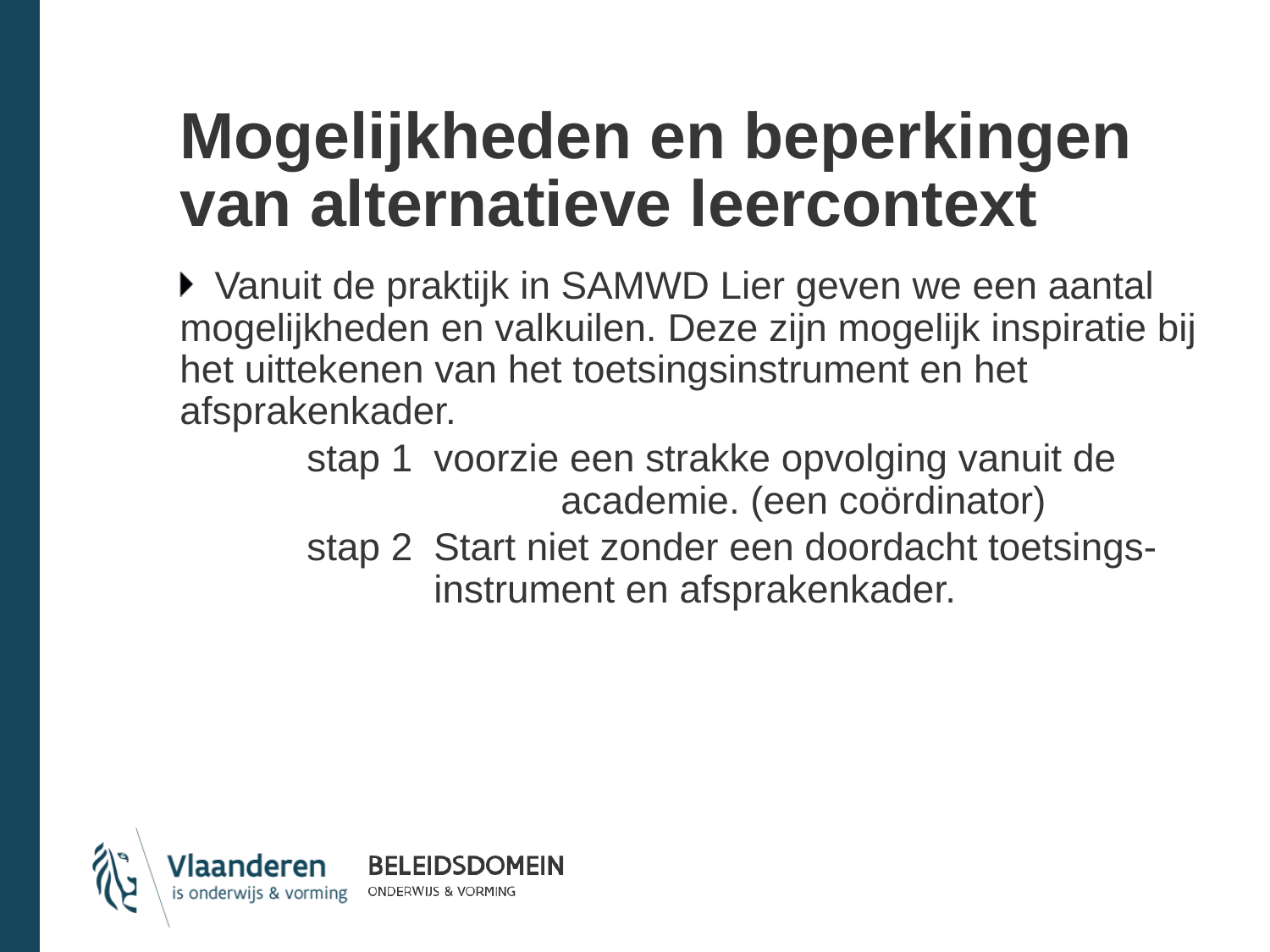

# Mogelijkheden en beperkingen van alternatieve leercontext
Vanuit de praktijk in SAMWD Lier geven we een aantal mogelijkheden en valkuilen. Deze zijn mogelijk inspiratie bij het uittekenen van het toetsingsinstrument en het afsprakenkader.
	stap 1	voorzie een strakke opvolging vanuit de				academie. (een coördinator)
	stap 2	Start niet zonder een doordacht toetsings-			instrument en afsprakenkader.